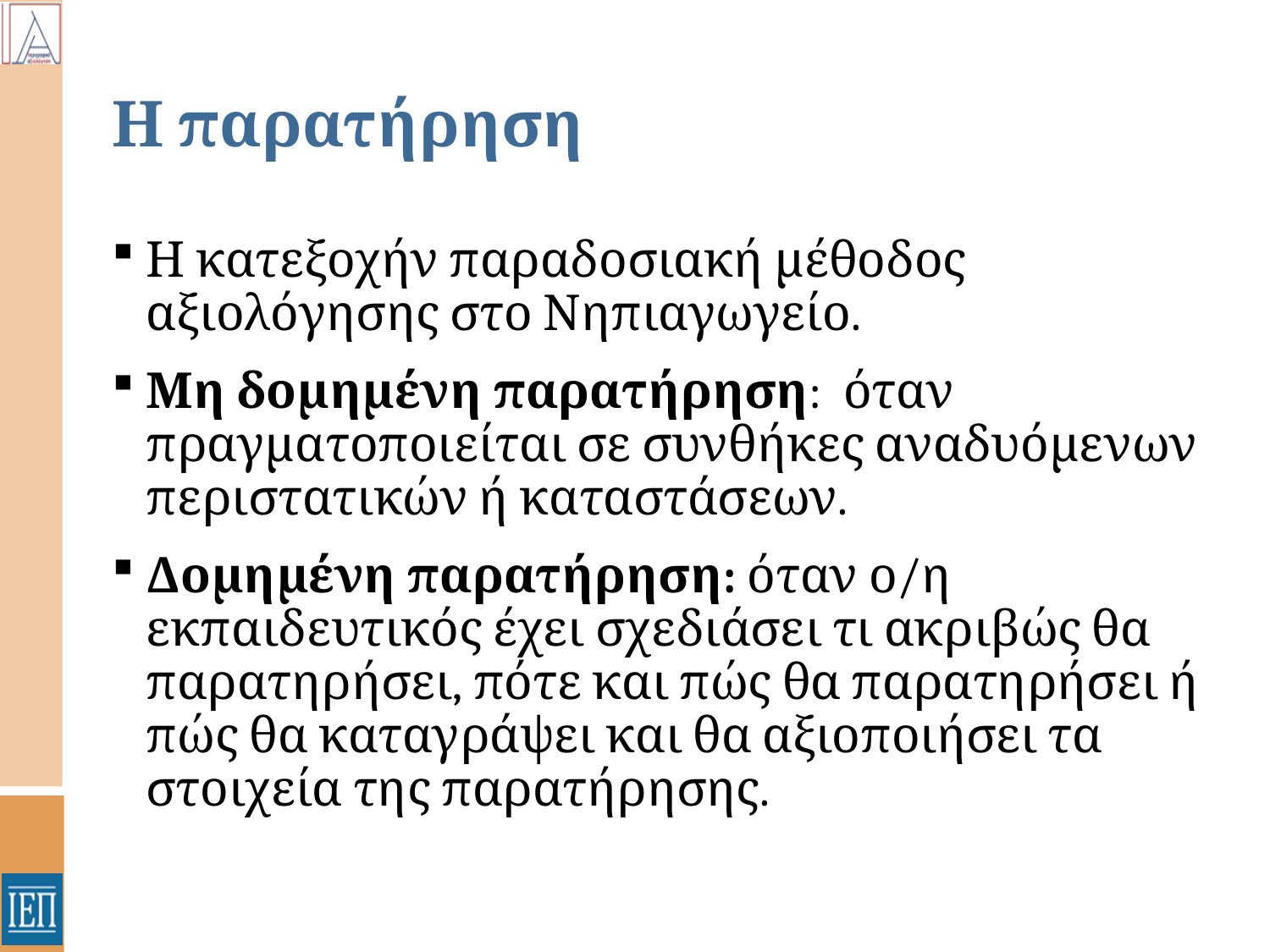

# Η παρατήρηση
Η κατεξοχήν παραδοσιακή μέθοδος αξιολόγησης στο Νηπιαγωγείο.
Μη δομημένη παρατήρηση:  όταν πραγματοποιείται σε συνθήκες αναδυόμενων περιστατικών ή καταστάσεων.
Δομημένη παρατήρηση: όταν ο/η εκπαιδευτικός έχει σχεδιάσει τι ακριβώς θα παρατηρήσει, πότε και πώς θα παρατηρήσει ή πώς θα καταγράψει και θα αξιοποιήσει τα στοιχεία της παρατήρησης.